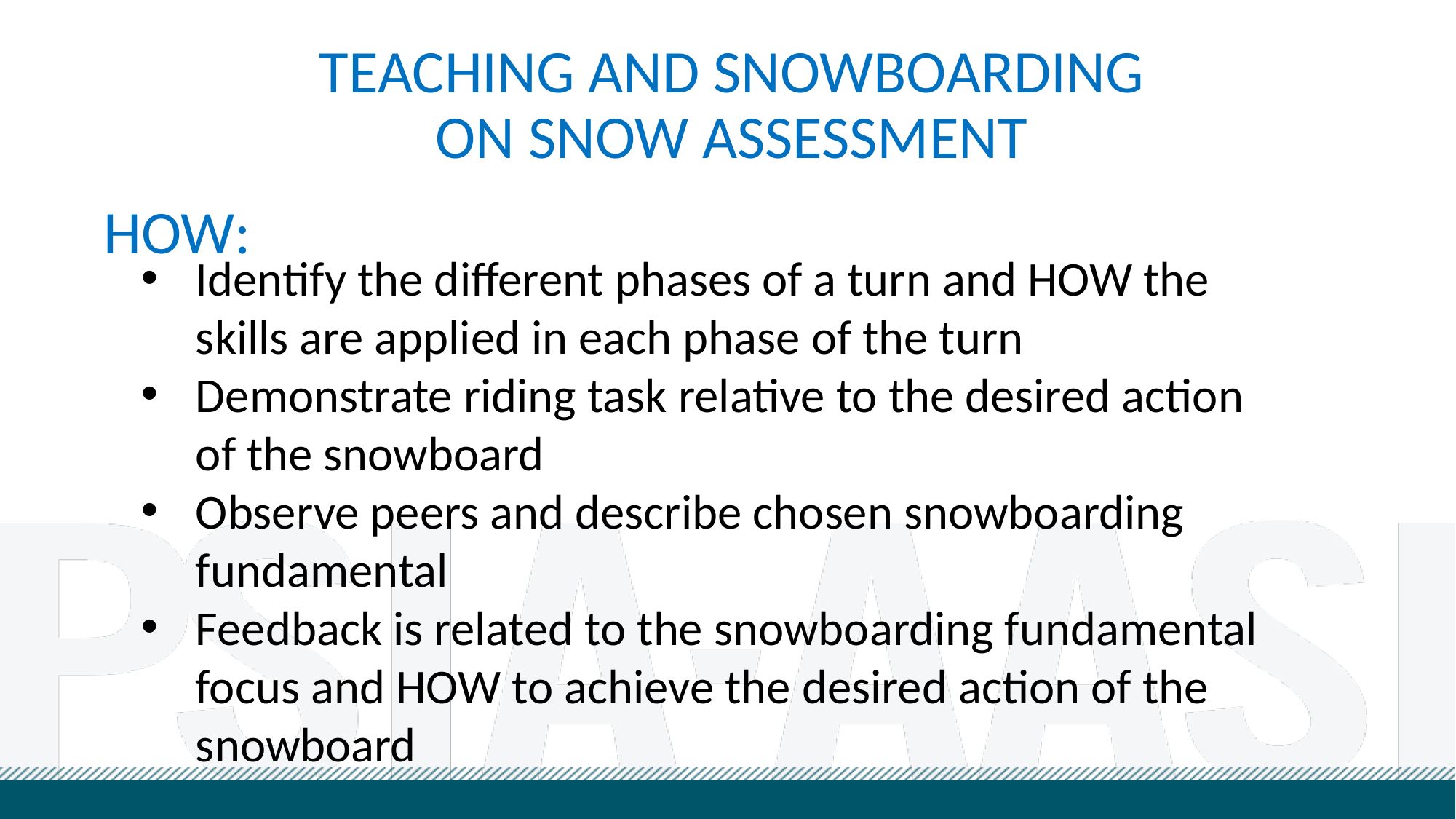

# TEACHING and snowboarding ON SNOW ASSESSMENT
how:
Identify the different phases of a turn and HOW the skills are applied in each phase of the turn
Demonstrate riding task relative to the desired action of the snowboard
Observe peers and describe chosen snowboarding fundamental
Feedback is related to the snowboarding fundamental focus and HOW to achieve the desired action of the snowboard